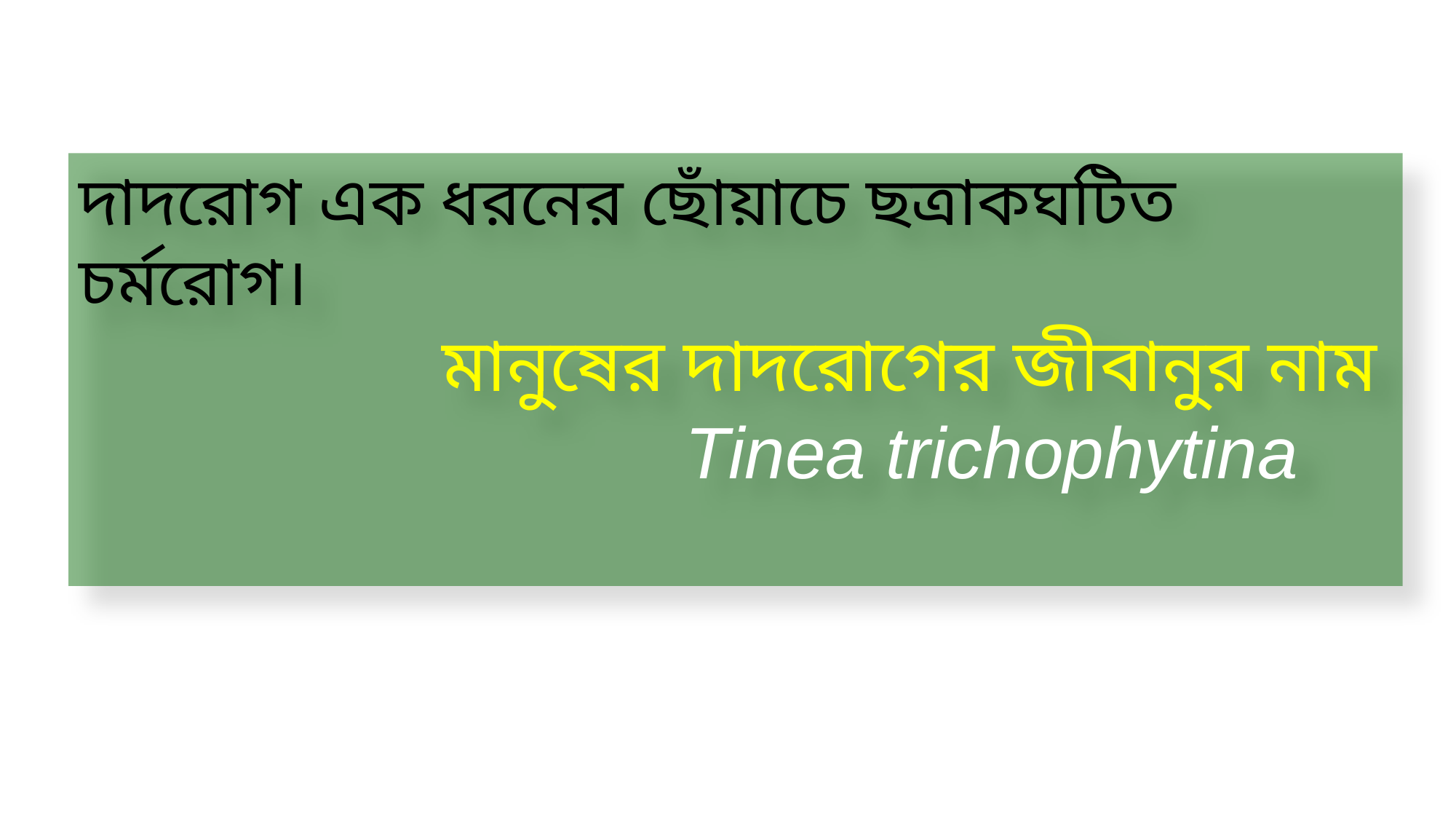

দাদরোগ এক ধরনের ছোঁয়াচে ছত্রাকঘটিত চর্মরোগ।
                     মানুষের দাদরোগের জীবানুর নাম
                              Tinea trichophytina